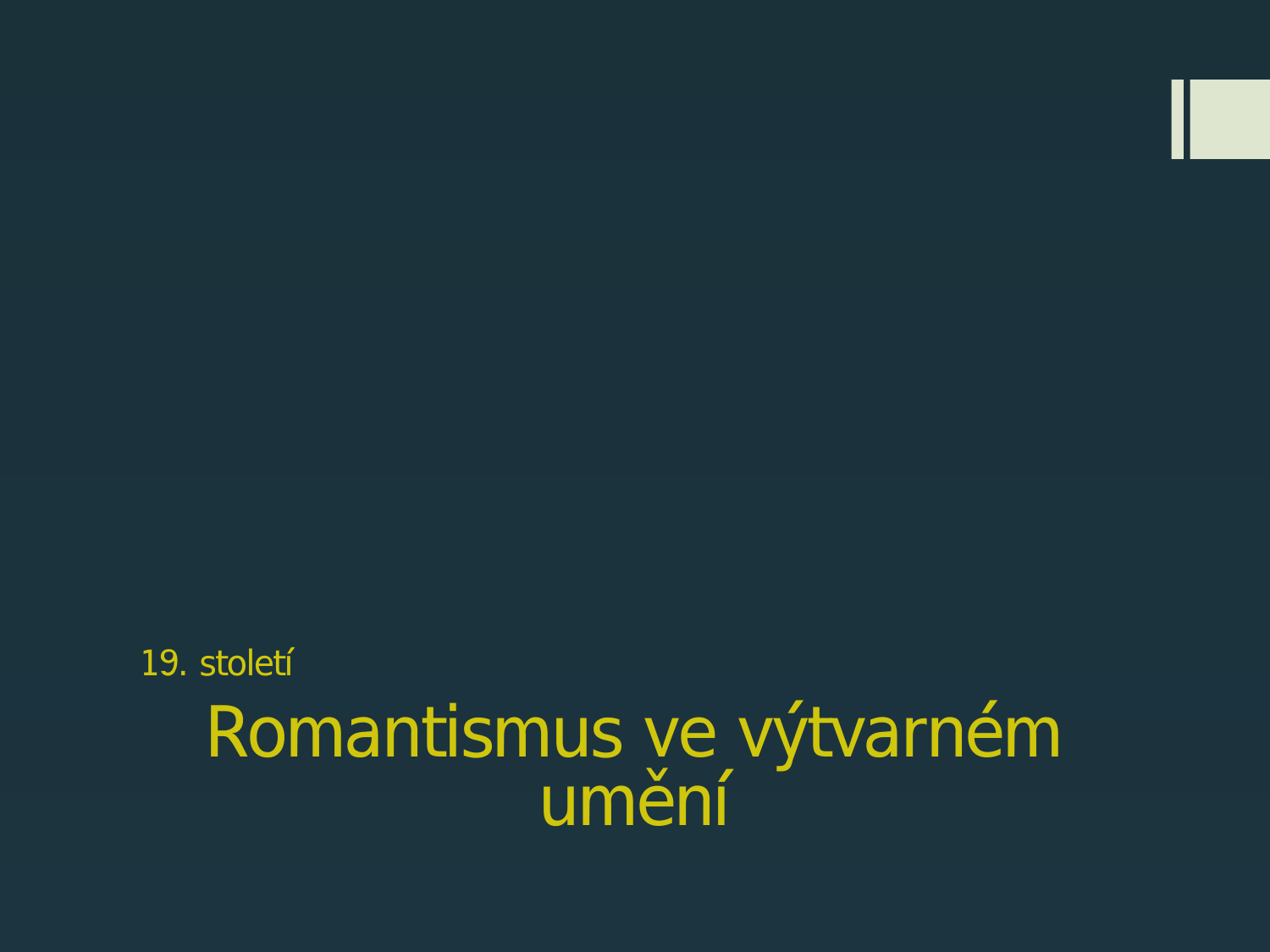

19. století
# Romantismus ve výtvarném umění